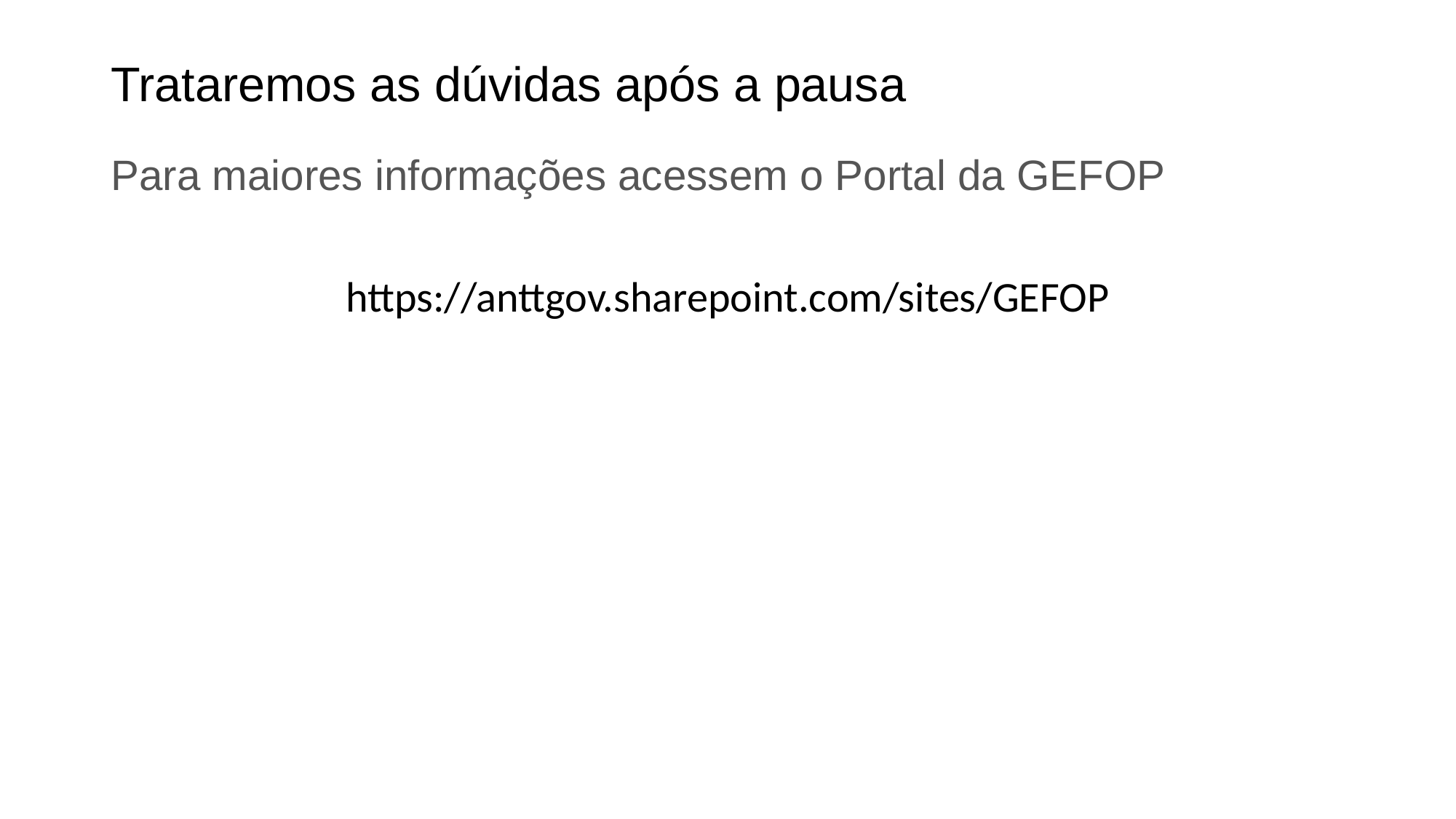

# Trataremos as dúvidas após a pausa
Para maiores informações acessem o Portal da GEFOP

https://anttgov.sharepoint.com/sites/GEFOP